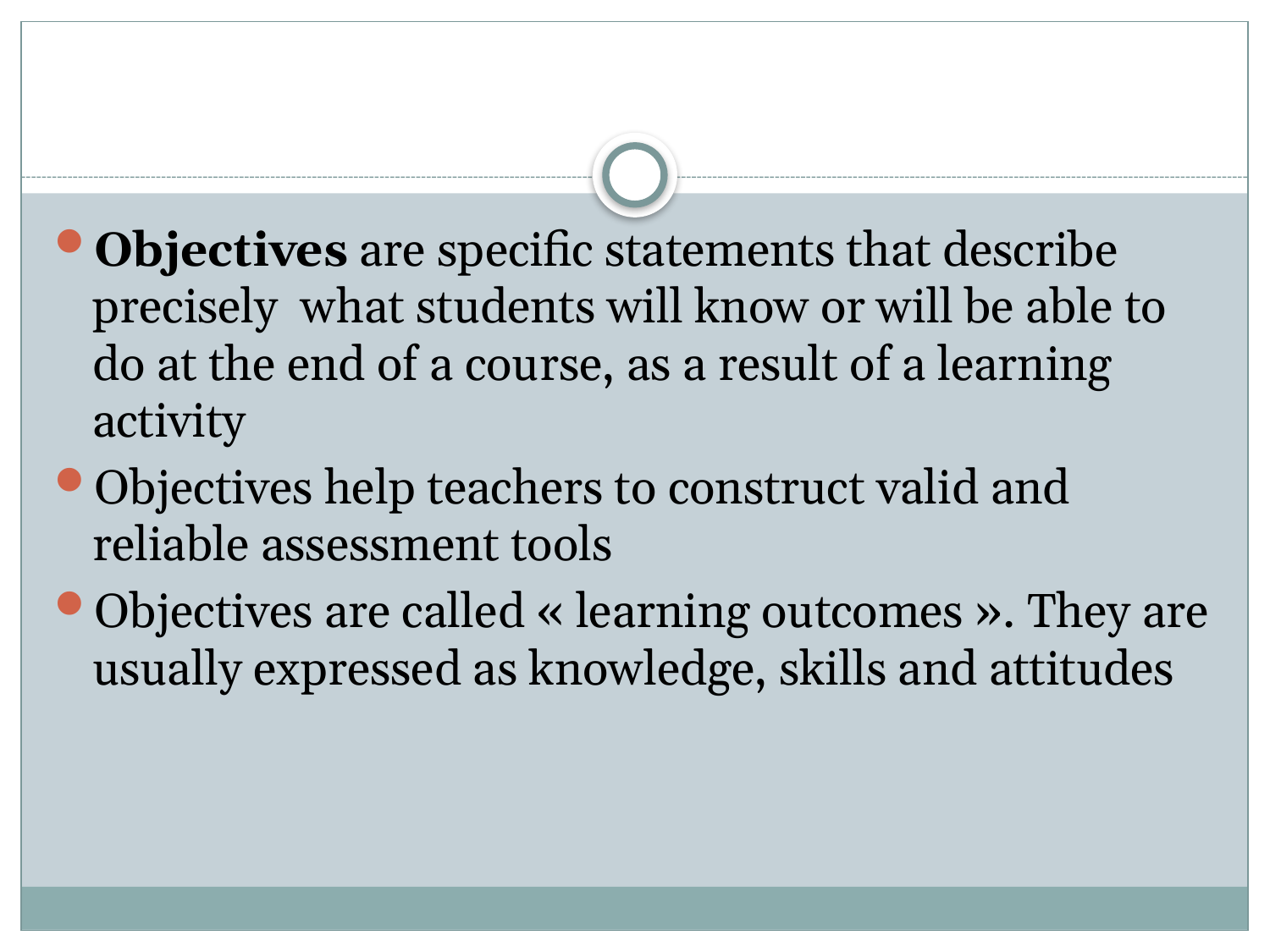

#
Objectives are specific statements that describe precisely  what students will know or will be able to do at the end of a course, as a result of a learning activity
Objectives help teachers to construct valid and reliable assessment tools
Objectives are called « learning outcomes ». They are usually expressed as knowledge, skills and attitudes